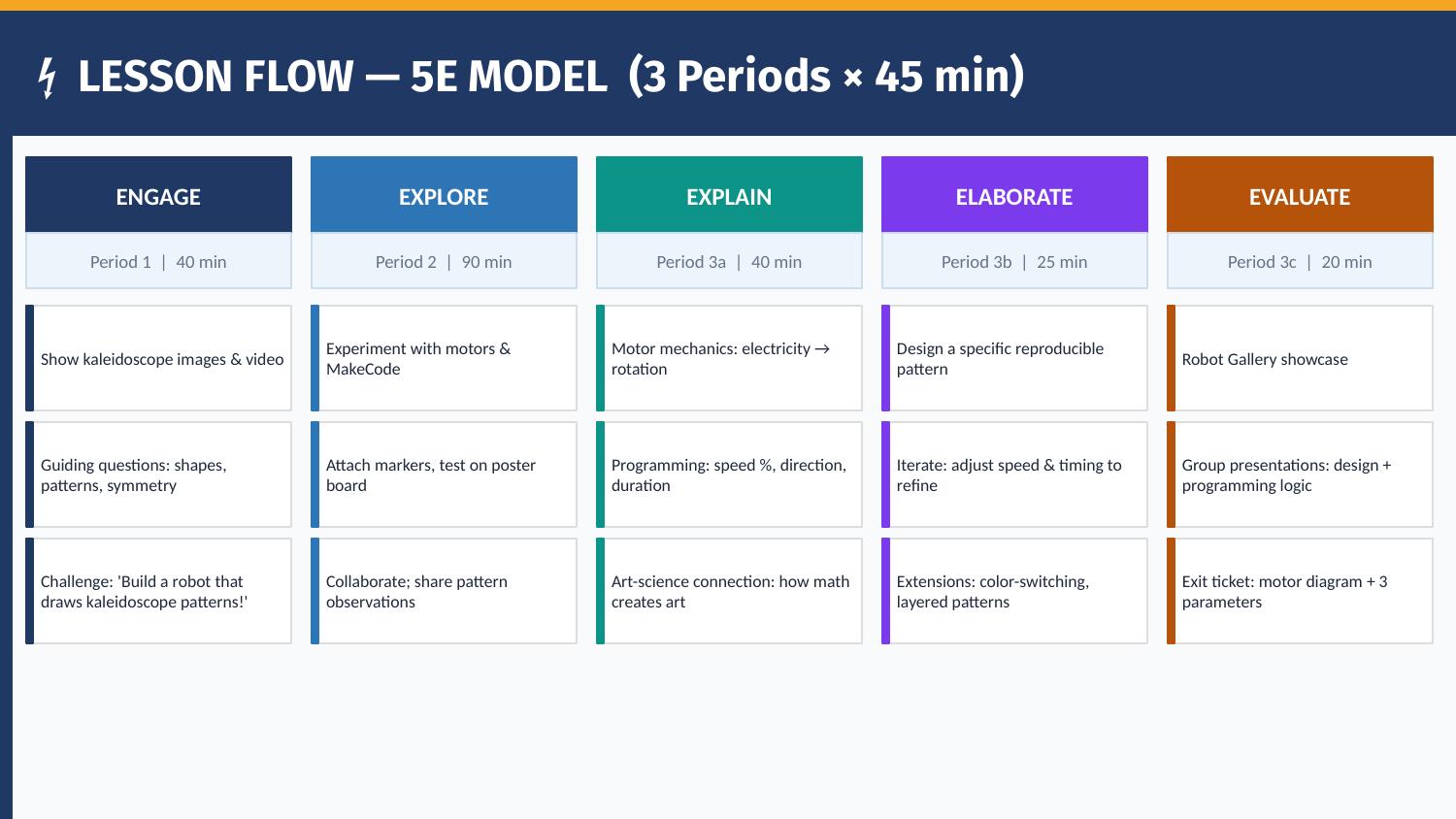

⚡  LESSON FLOW — 5E MODEL  (3 Periods × 45 min)

ENGAGE

EXPLORE

EXPLAIN

ELABORATE

EVALUATE

Period 1  |  40 min

Period 2  |  90 min

Period 3a  |  40 min

Period 3b  |  25 min

Period 3c  |  20 min

Show kaleidoscope images & video

Experiment with motors & MakeCode

Motor mechanics: electricity → rotation

Design a specific reproducible pattern

Robot Gallery showcase

Guiding questions: shapes, patterns, symmetry

Attach markers, test on poster board

Programming: speed %, direction, duration

Iterate: adjust speed & timing to refine

Group presentations: design + programming logic

Challenge: 'Build a robot that draws kaleidoscope patterns!'

Collaborate; share pattern observations

Art-science connection: how math creates art

Extensions: color-switching, layered patterns

Exit ticket: motor diagram + 3 parameters